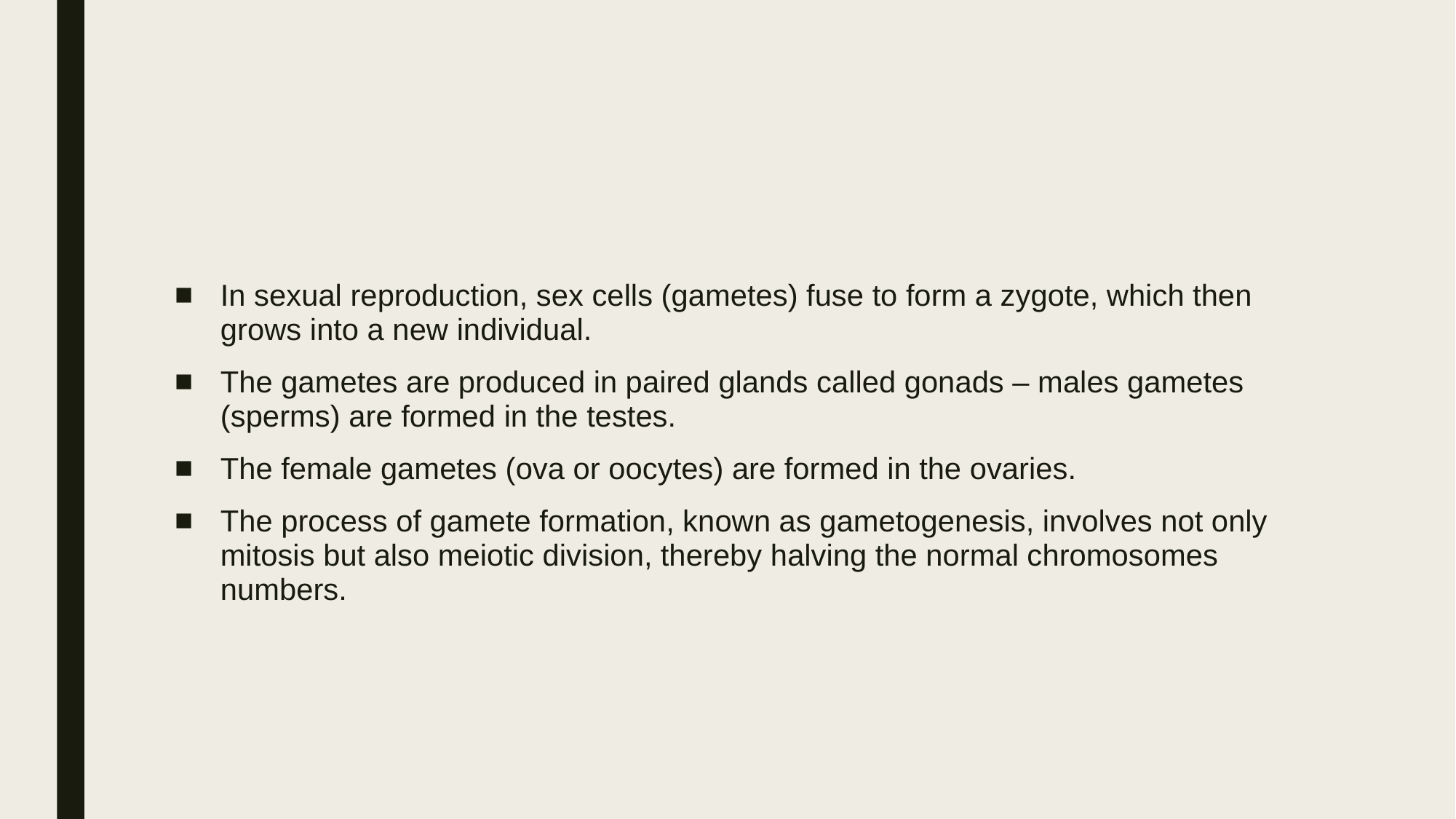

#
In sexual reproduction, sex cells (gametes) fuse to form a zygote, which then grows into a new individual.
The gametes are produced in paired glands called gonads – males gametes (sperms) are formed in the testes.
The female gametes (ova or oocytes) are formed in the ovaries.
The process of gamete formation, known as gametogenesis, involves not only mitosis but also meiotic division, thereby halving the normal chromosomes numbers.